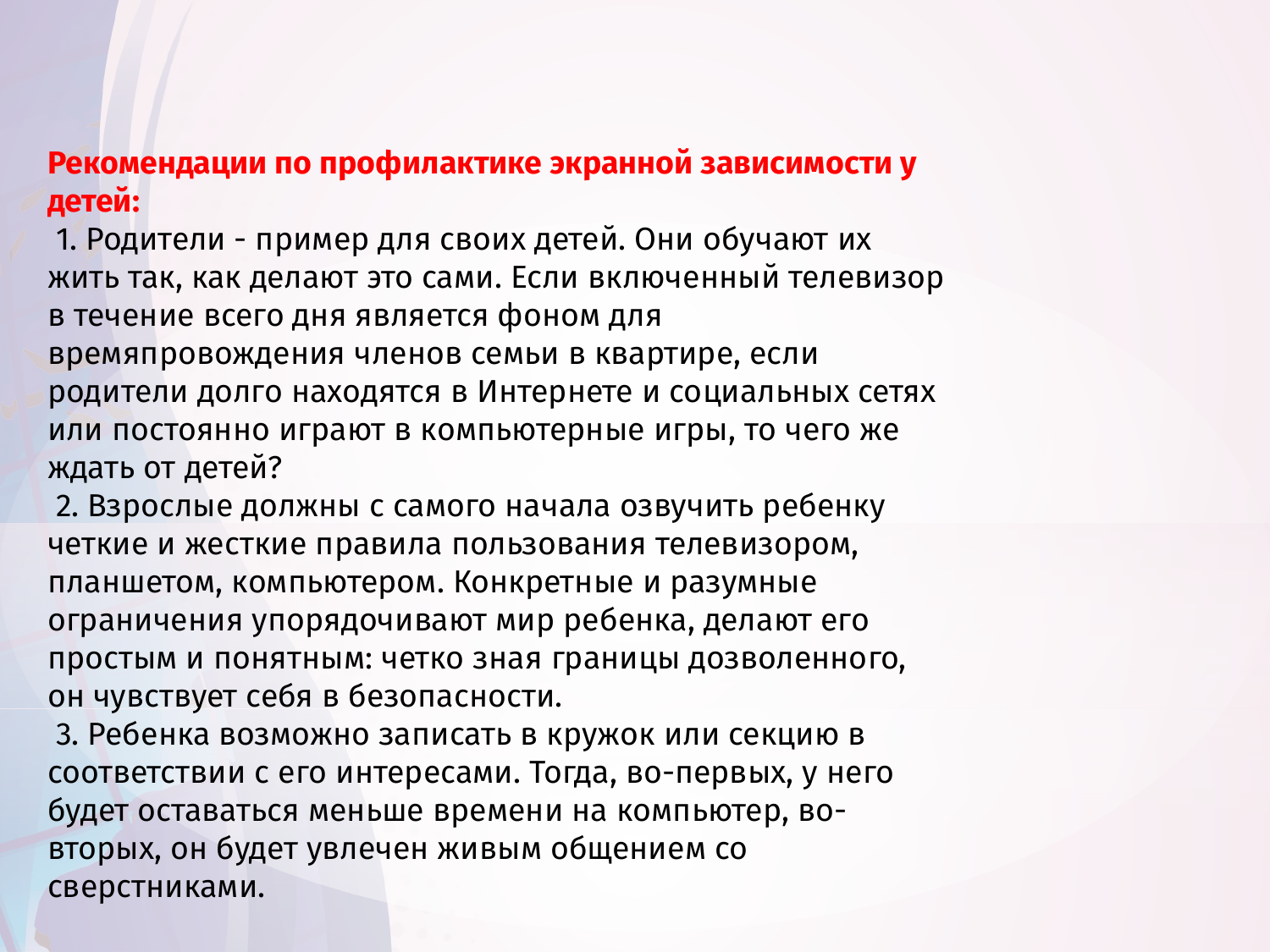

Рекомендации по профилактике экранной зависимости у детей:
 1. Родители - пример для своих детей. Они обучают их жить так, как делают это сами. Если включенный телевизор в течение всего дня является фоном для времяпровождения членов семьи в квартире, если родители долго находятся в Интернете и социальных сетях или постоянно играют в компьютерные игры, то чего же ждать от детей?
 2. Взрослые должны с самого начала озвучить ребенку четкие и жесткие правила пользования телевизором, планшетом, компьютером. Конкретные и разумные ограничения упорядочивают мир ребенка, делают его простым и понятным: четко зная границы дозволенного, он чувствует себя в безопасности.
 3. Ребенка возможно записать в кружок или секцию в соответствии с его интересами. Тогда, во-первых, у него будет оставаться меньше времени на компьютер, во- вторых, он будет увлечен живым общением со сверстниками.